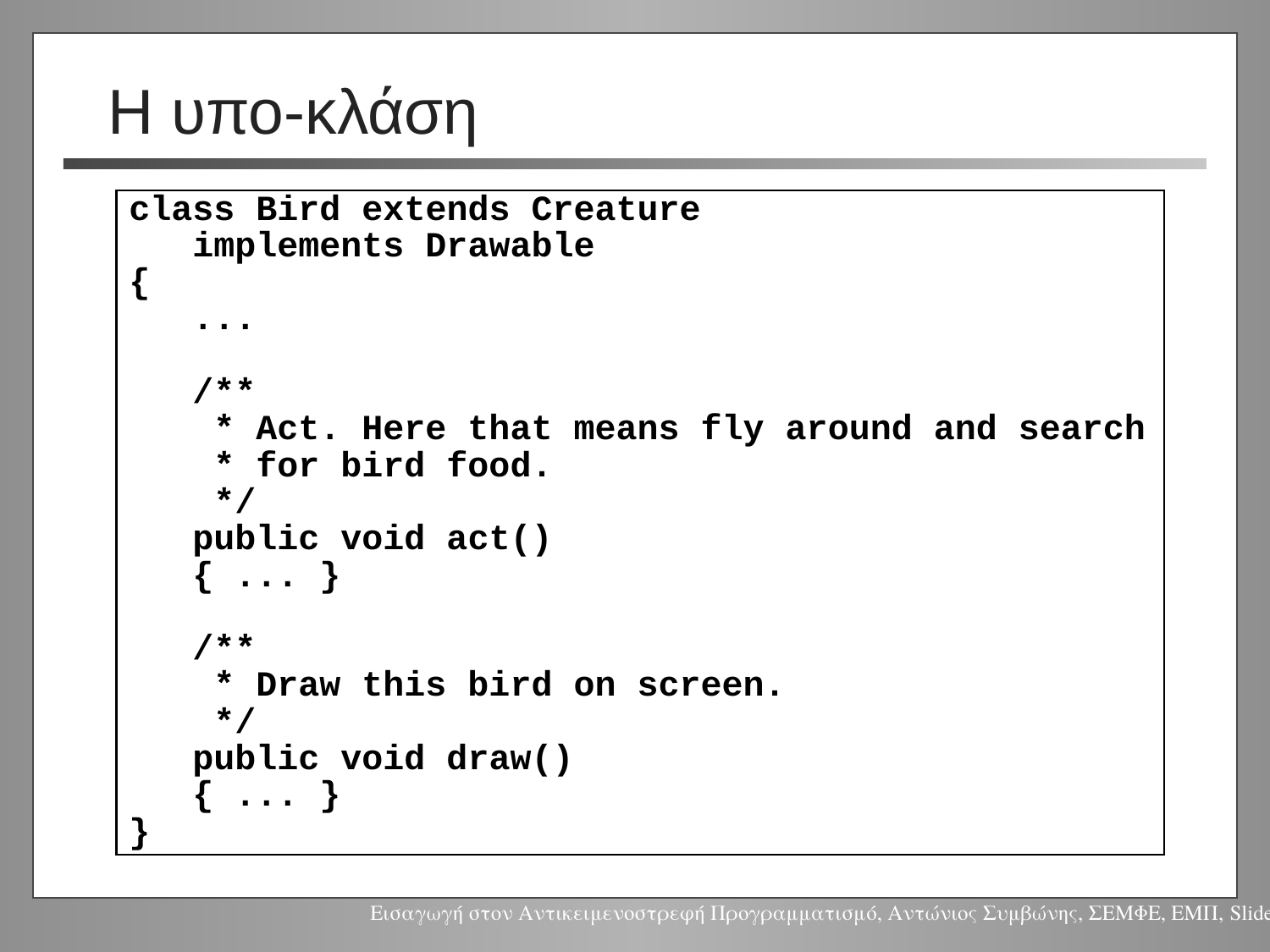

# Η υπο-κλάση
class Bird extends Creature
   implements Drawable
{
   ...

   /**
    * Act. Here that means fly around and search
    * for bird food.
    */
   public void act()
   { ... }

   /**
    * Draw this bird on screen.
    */
   public void draw()
   { ... }
}